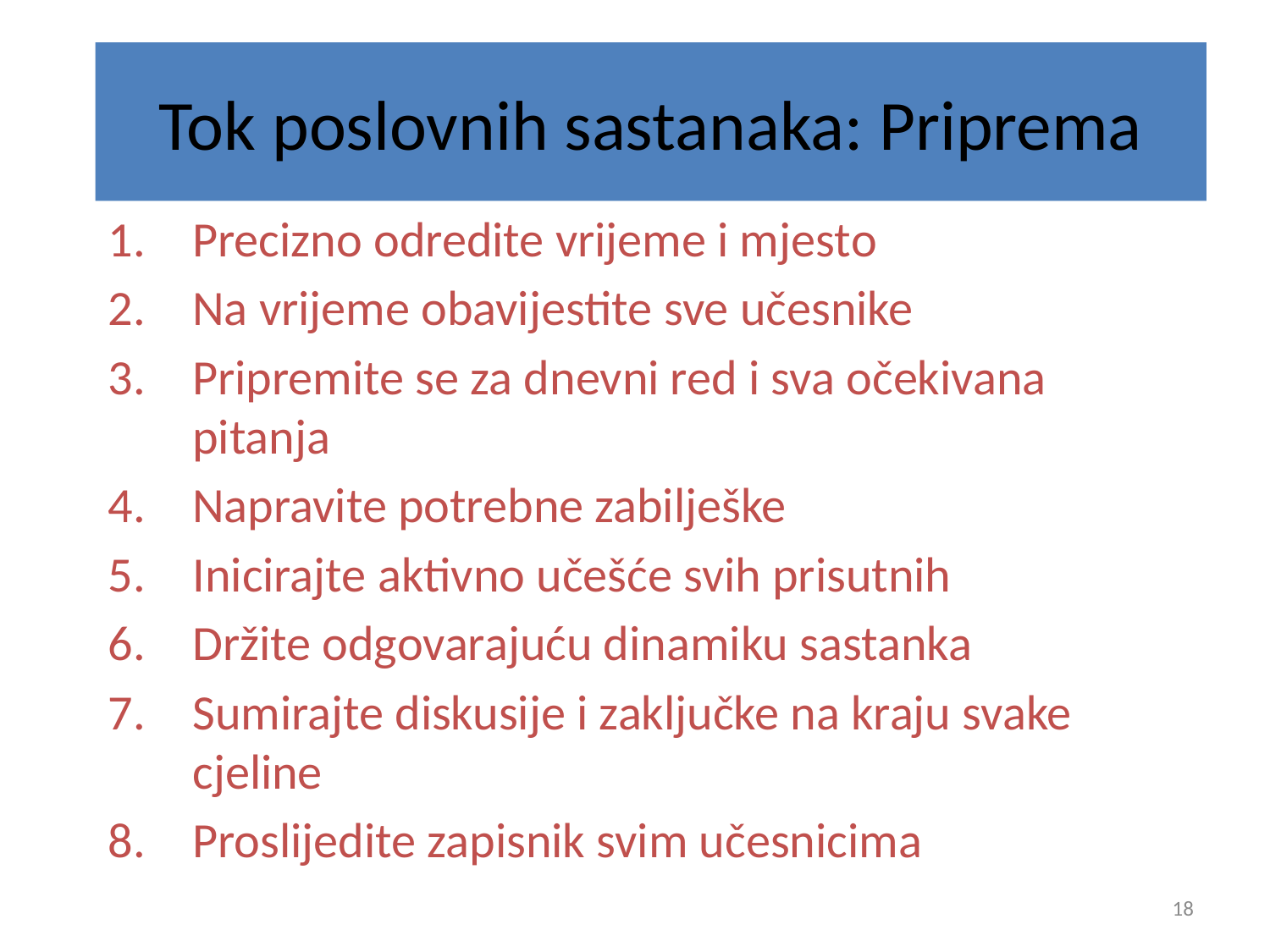

# Tok poslovnih sastanaka: Priprema
Precizno odredite vrijeme i mjesto
Na vrijeme obavijestite sve učesnike
Pripremite se za dnevni red i sva očekivana pitanja
Napravite potrebne zabilješke
Inicirajte aktivno učešće svih prisutnih
Držite odgovarajuću dinamiku sastanka
Sumirajte diskusije i zaključke na kraju svake cjeline
Proslijedite zapisnik svim učesnicima

18